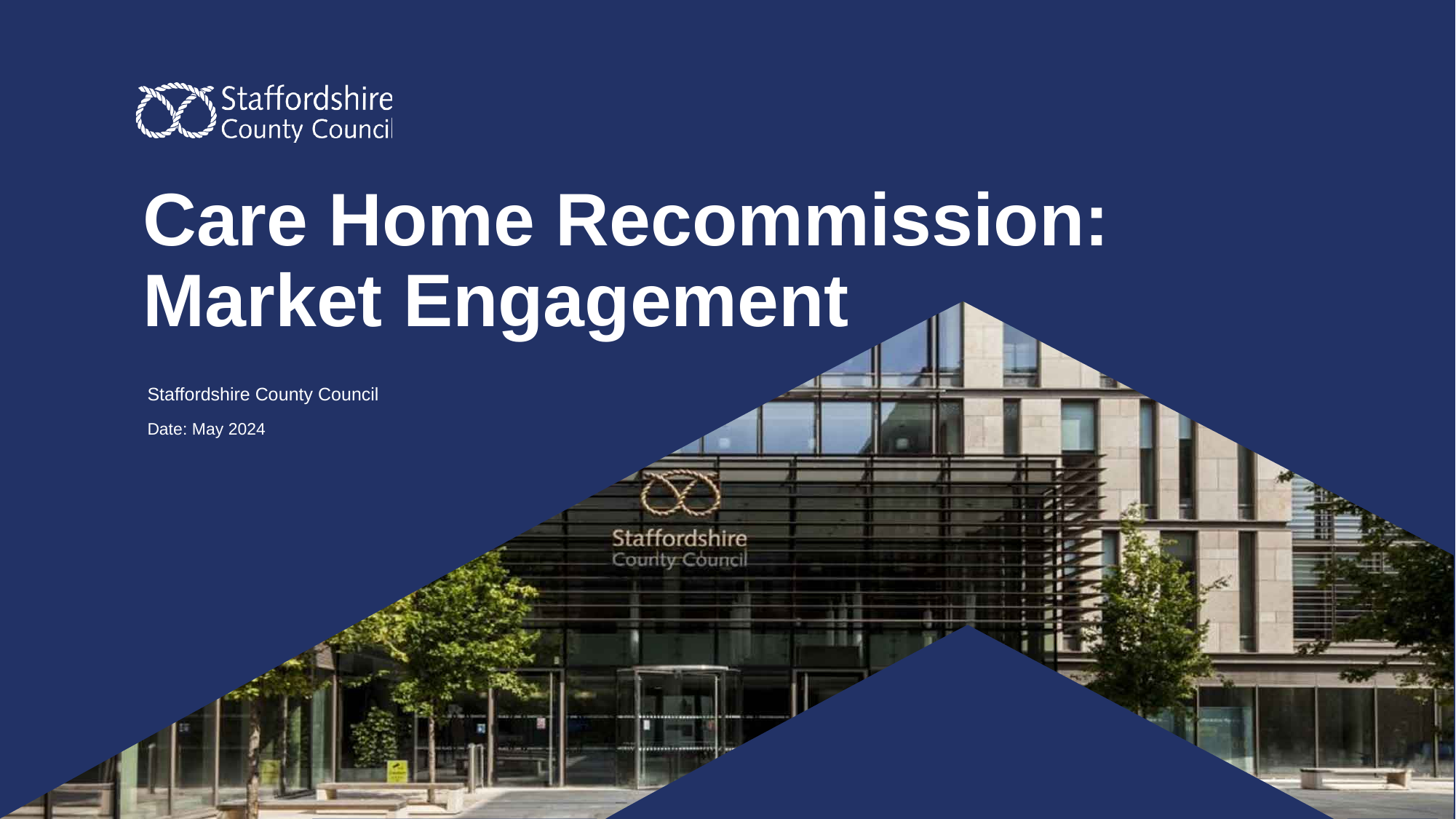

# Care Home Recommission: Market Engagement
Staffordshire County Council
Date: May 2024